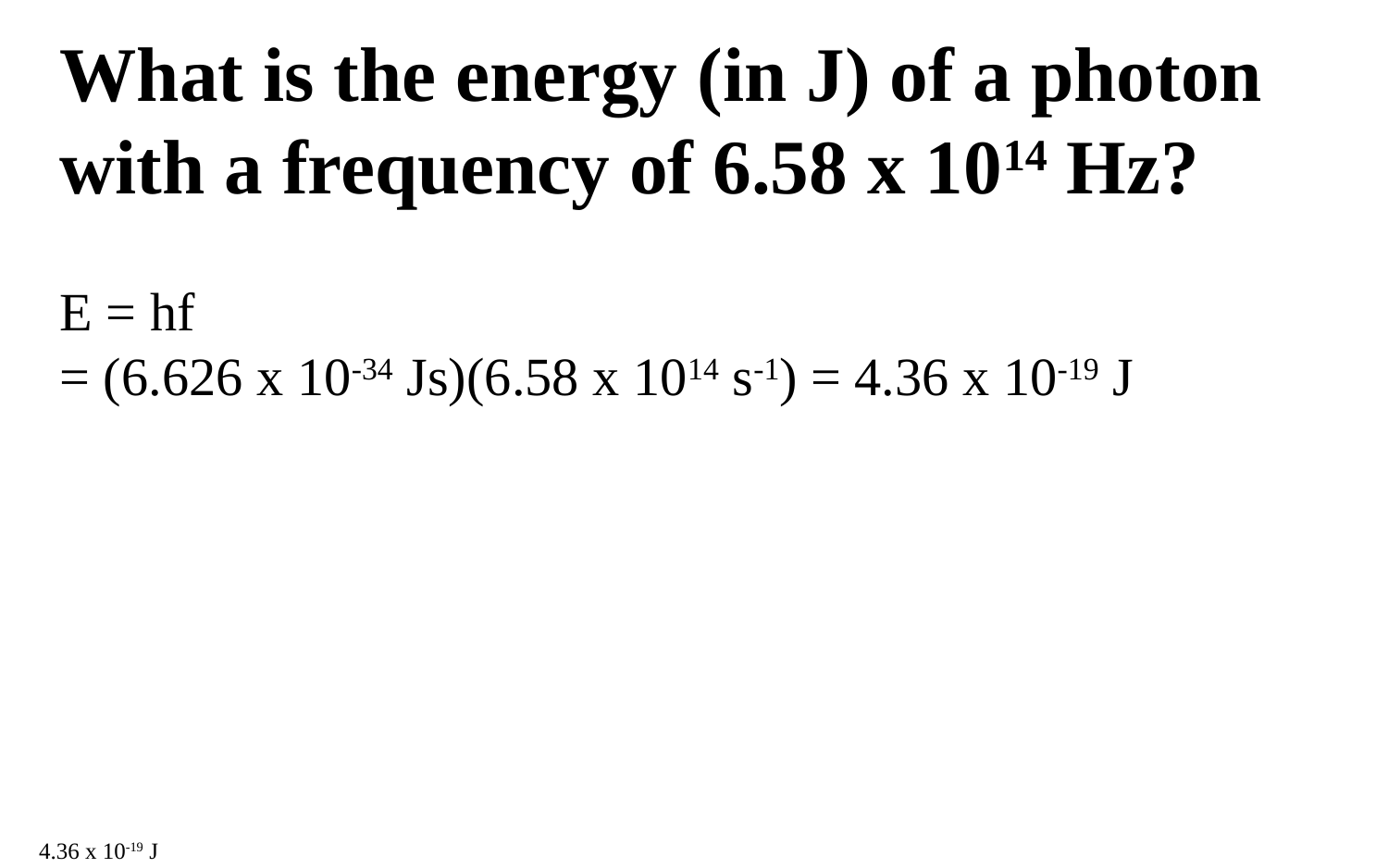

What is the energy (in J) of a photon with a frequency of 6.58 x 1014 Hz?
E = hf
= (6.626 x 10-34 Js)(6.58 x 1014 s-1) = 4.36 x 10-19 J

4.36 x 10-19 J